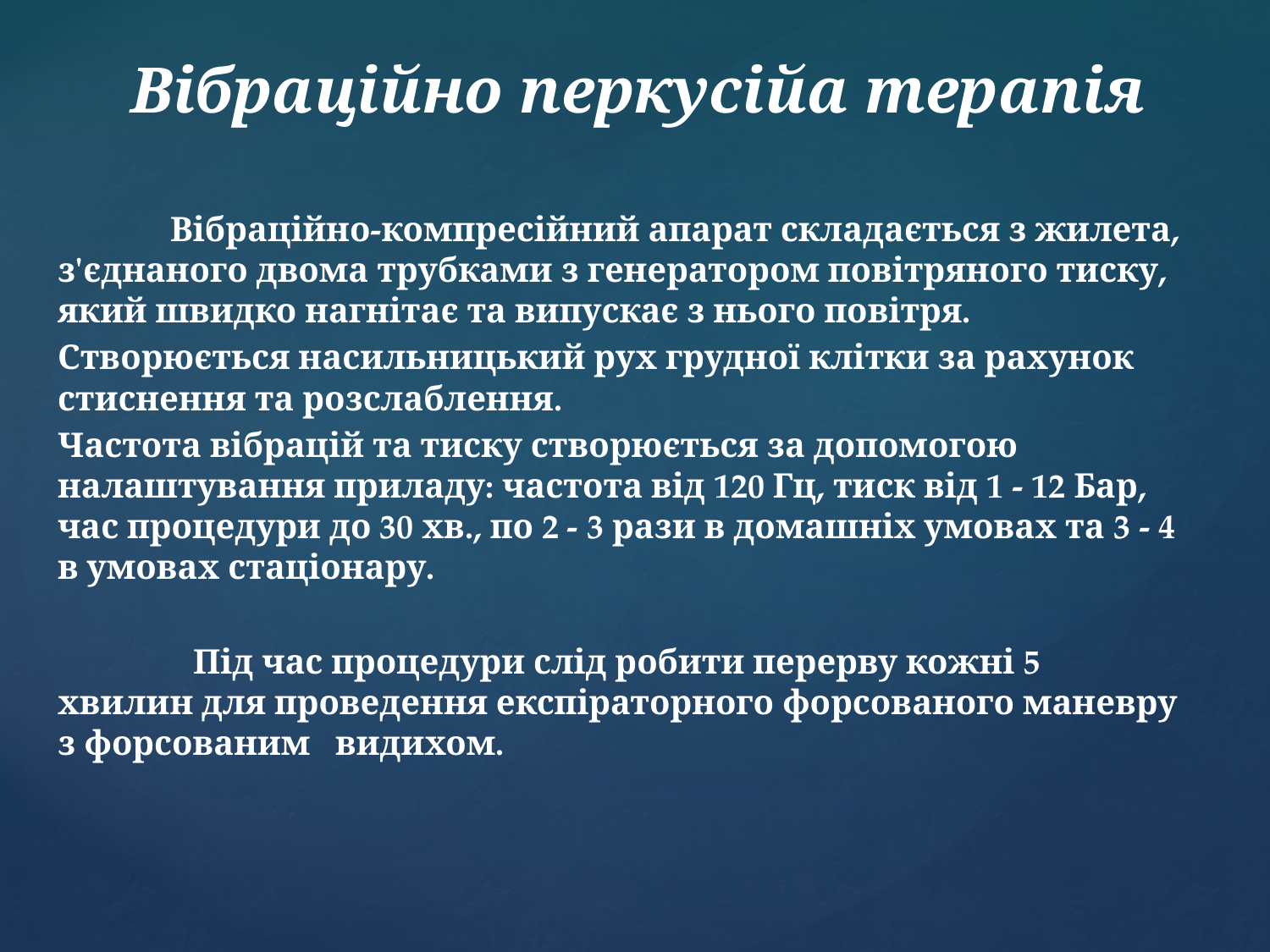

# Вібраційно перкусійа терапія

                   Вібраційно-компресійний апарат складається з жилета, з'єднаного двома трубками з генератором повітряного тиску, який швидко нагнітає та випускає з нього повітря.
Створюється насильницький рух грудної клітки за рахунок стиснення та розслаблення.
Частота вібрацій та тиску створюється за допомогою налаштування приладу: частота від 120 Гц, тиск від 1 - 12 Бар, час процедури до 30 хв., по 2 - 3 рази в домашніх умовах та 3 - 4 в умовах стаціонару.

                Під час процедури слід робити перерву кожні 5 хвилин для проведення експіраторного форсованого маневру з форсованим   видихом.